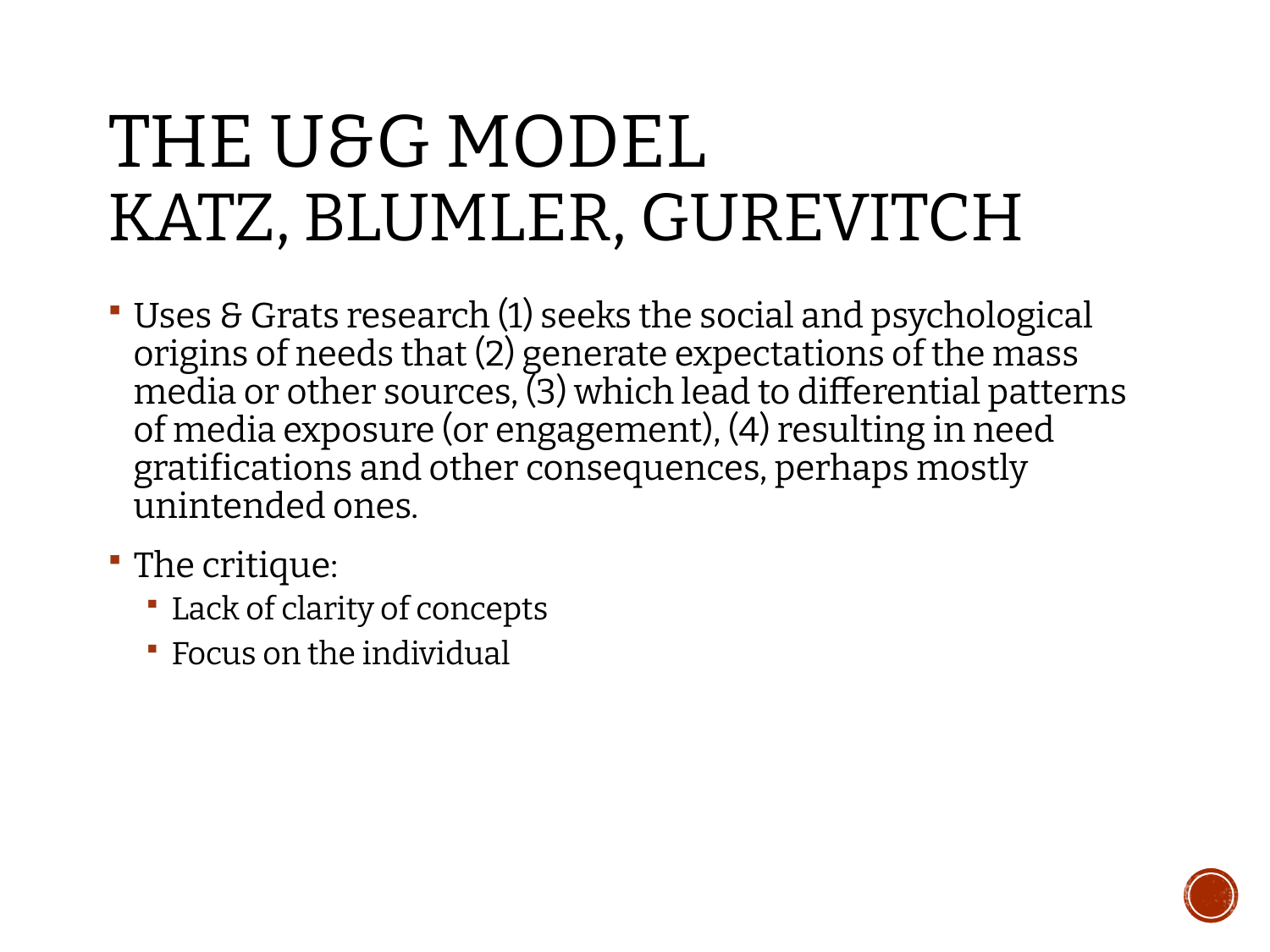

# The U&G Model katz, blumler, gurevitch
Uses & Grats research (1) seeks the social and psychological origins of needs that (2) generate expectations of the mass media or other sources, (3) which lead to differential patterns of media exposure (or engagement), (4) resulting in need gratifications and other consequences, perhaps mostly unintended ones.
The critique:
Lack of clarity of concepts
Focus on the individual